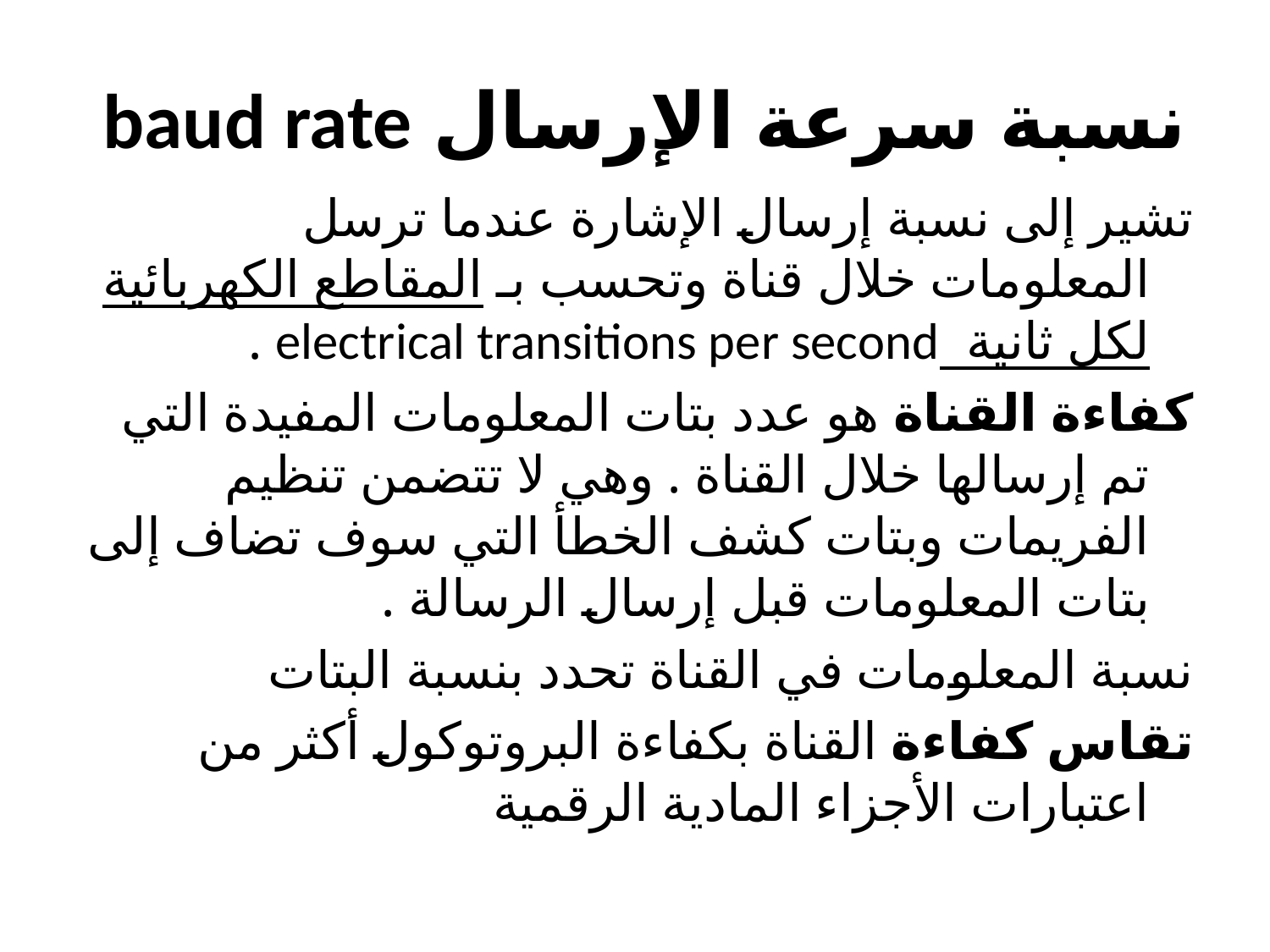

# نسبة سرعة الإرسال baud rate
تشير إلى نسبة إرسال الإشارة عندما ترسل المعلومات خلال قناة وتحسب بـ المقاطع الكهربائية لكل ثانية  electrical transitions per second .
كفاءة القناة هو عدد بتات المعلومات المفيدة التي تم إرسالها خلال القناة . وهي لا تتضمن تنظيم الفريمات وبتات كشف الخطأ التي سوف تضاف إلى بتات المعلومات قبل إرسال الرسالة .
نسبة المعلومات في القناة تحدد بنسبة البتات
تقاس كفاءة القناة بكفاءة البروتوكول أكثر من اعتبارات الأجزاء المادية الرقمية